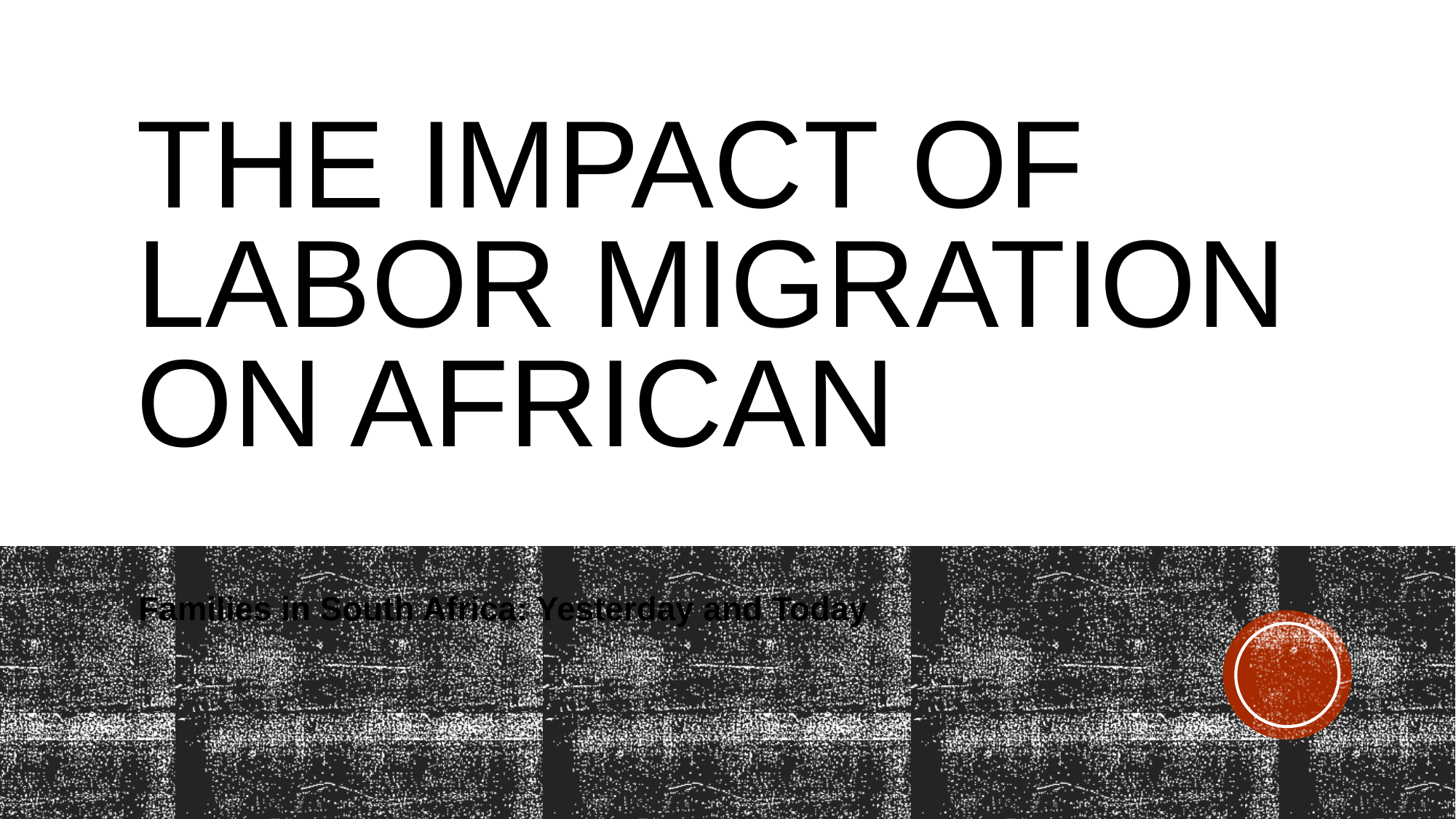

# The Impact of Labor Migration on African

Families in South Africa: Yesterday and Today